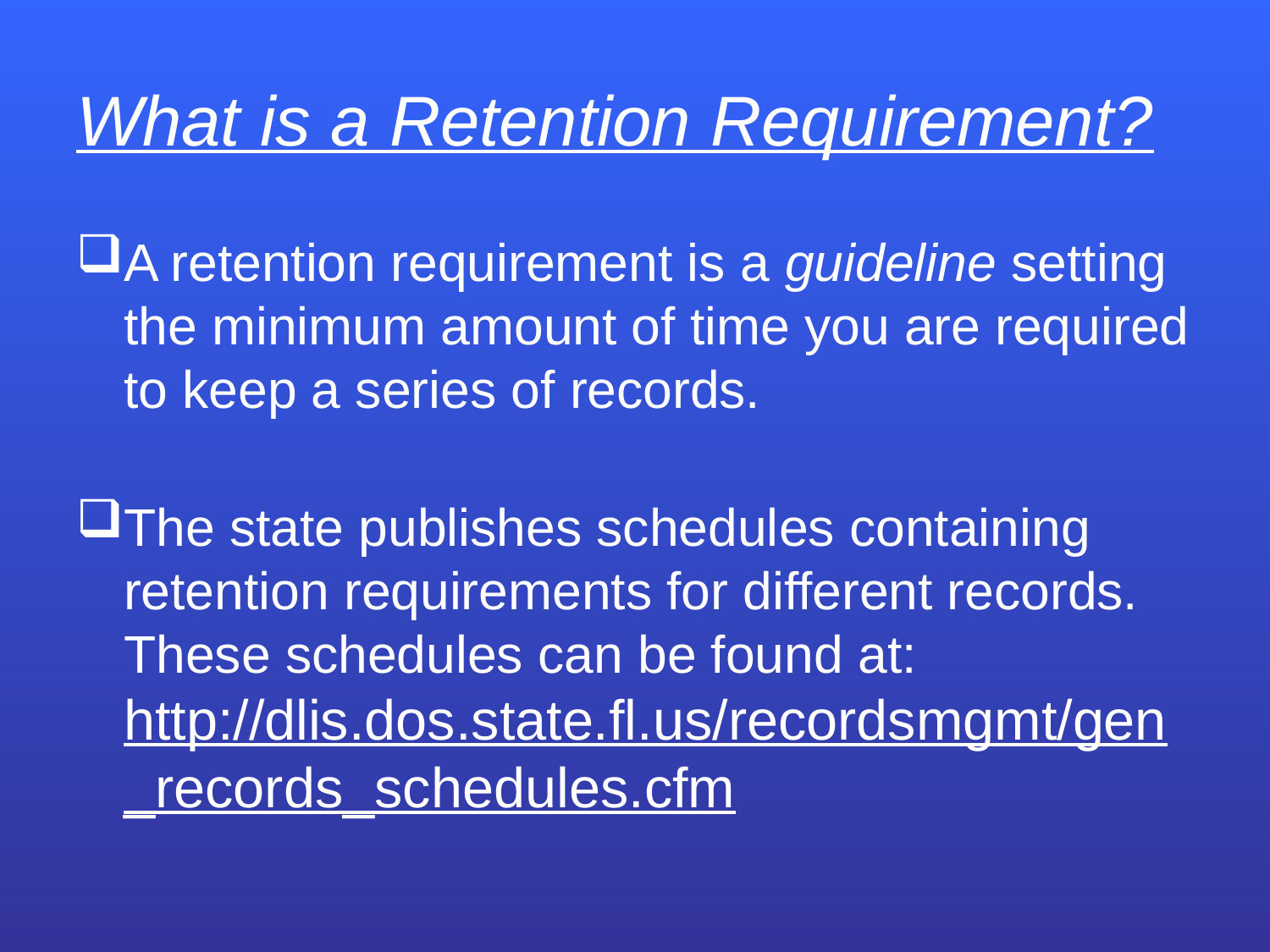

# What is a Retention Requirement?
A retention requirement is a guideline setting the minimum amount of time you are required to keep a series of records.
The state publishes schedules containing retention requirements for different records.  These schedules can be found at:  http://dlis.dos.state.fl.us/recordsmgmt/gen_records_schedules.cfm